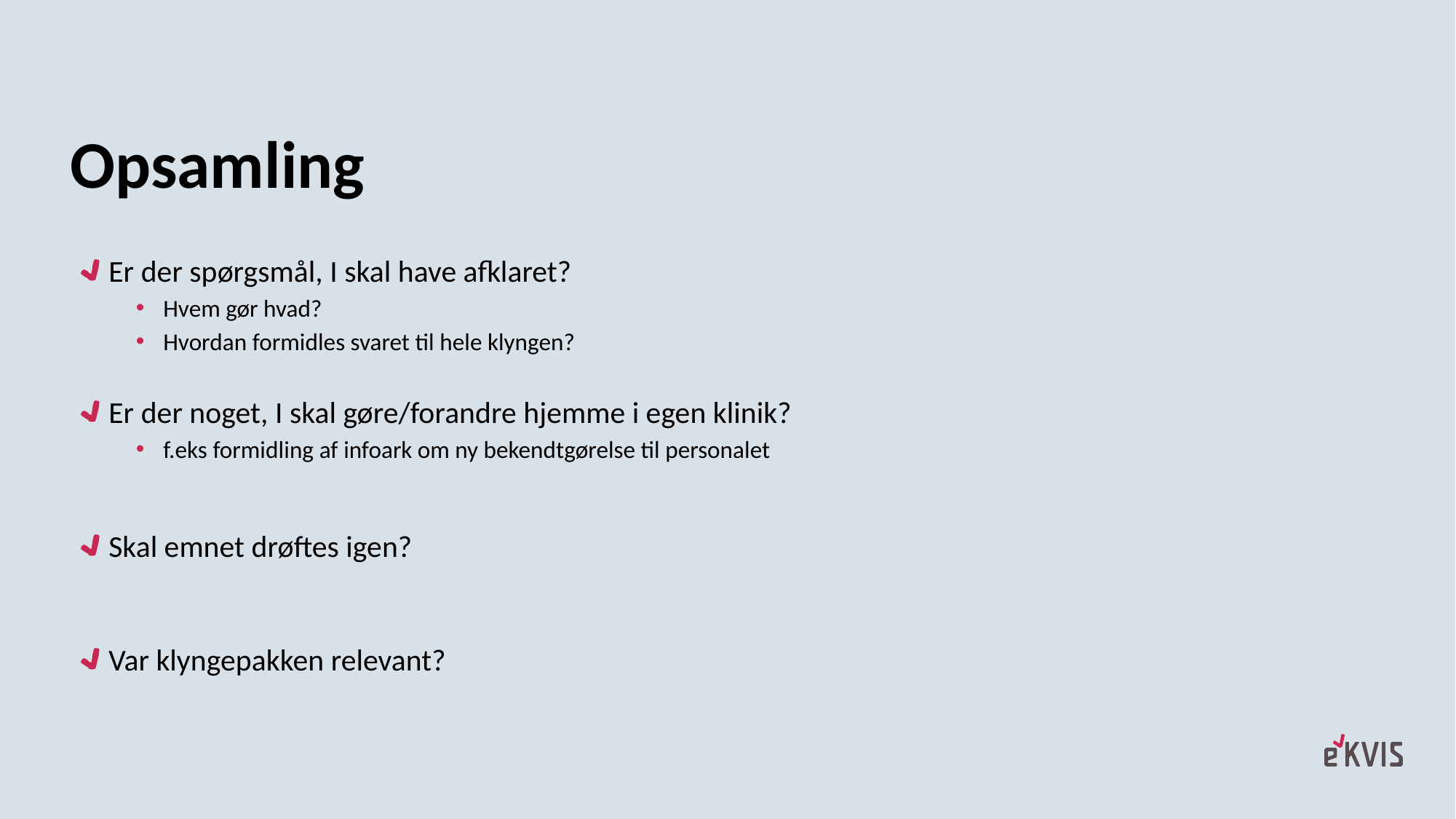

# Opsamling
Er der spørgsmål, I skal have afklaret?
Hvem gør hvad?
Hvordan formidles svaret til hele klyngen?
Er der noget, I skal gøre/forandre hjemme i egen klinik?
f.eks formidling af infoark om ny bekendtgørelse til personalet
Skal emnet drøftes igen?
Var klyngepakken relevant?